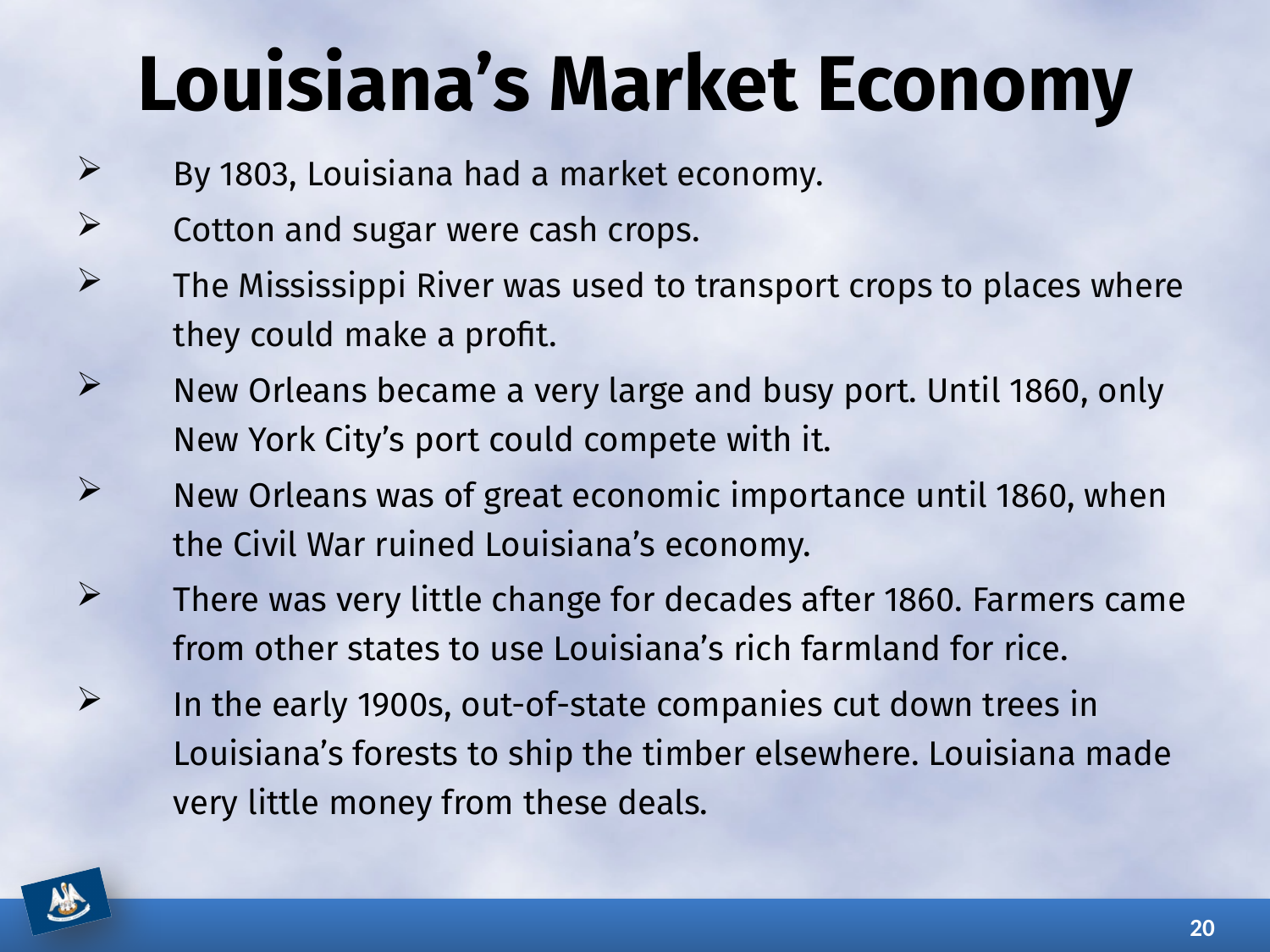

# Louisiana’s Market Economy
By 1803, Louisiana had a market economy.
Cotton and sugar were cash crops.
The Mississippi River was used to transport crops to places where they could make a profit.
New Orleans became a very large and busy port. Until 1860, only New York City’s port could compete with it.
New Orleans was of great economic importance until 1860, when the Civil War ruined Louisiana’s economy.
There was very little change for decades after 1860. Farmers came from other states to use Louisiana’s rich farmland for rice.
In the early 1900s, out-of-state companies cut down trees in Louisiana’s forests to ship the timber elsewhere. Louisiana made very little money from these deals.

20